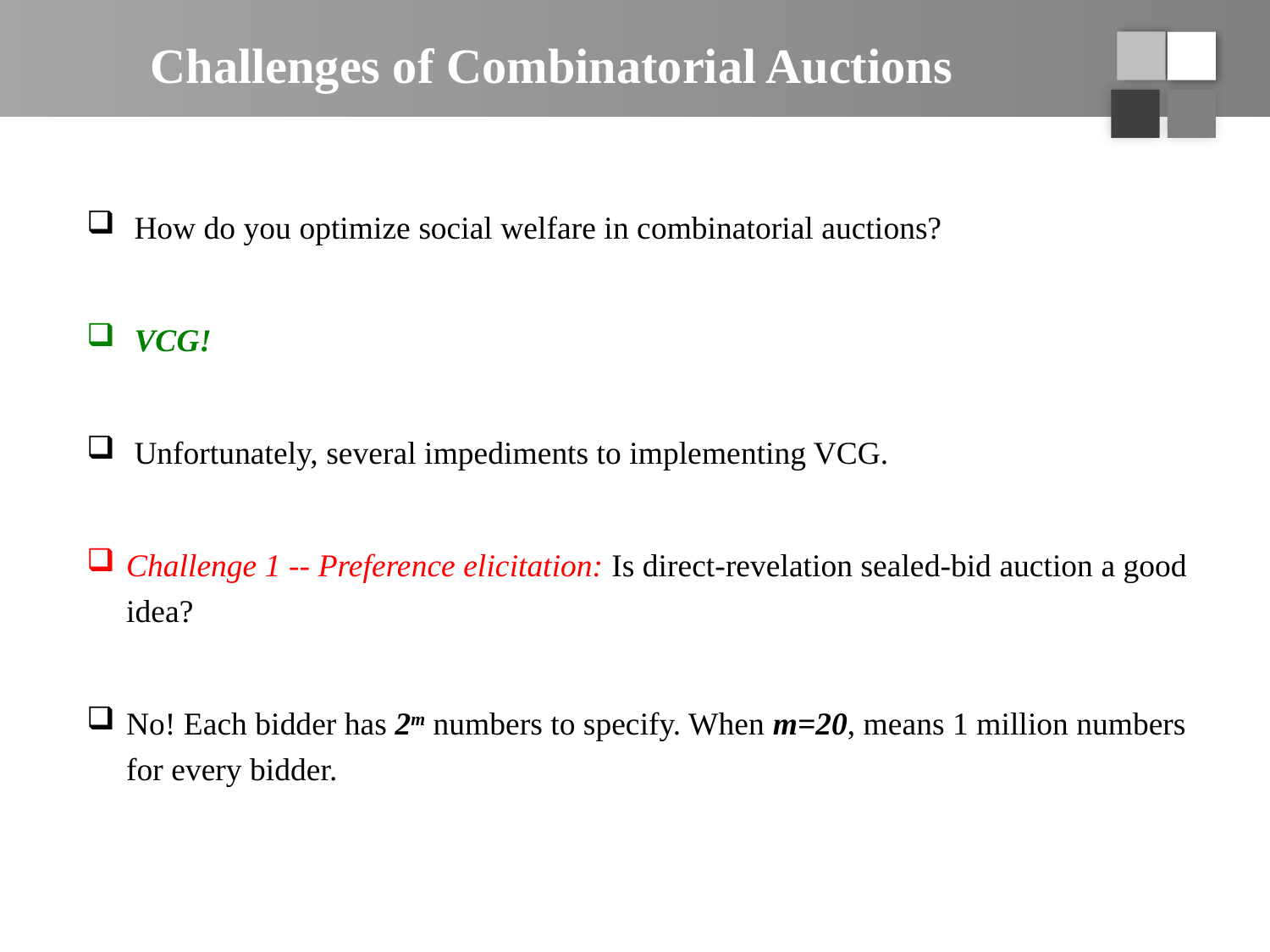

# Challenges of Combinatorial Auctions

How do you optimize social welfare in combinatorial auctions?

VCG!

Unfortunately, several impediments to implementing VCG.

Challenge 1 -- Preference elicitation: Is direct-revelation sealed-bid auction a good idea?

No! Each bidder has 2m numbers to specify. When m=20, means 1 million numbers for every bidder.